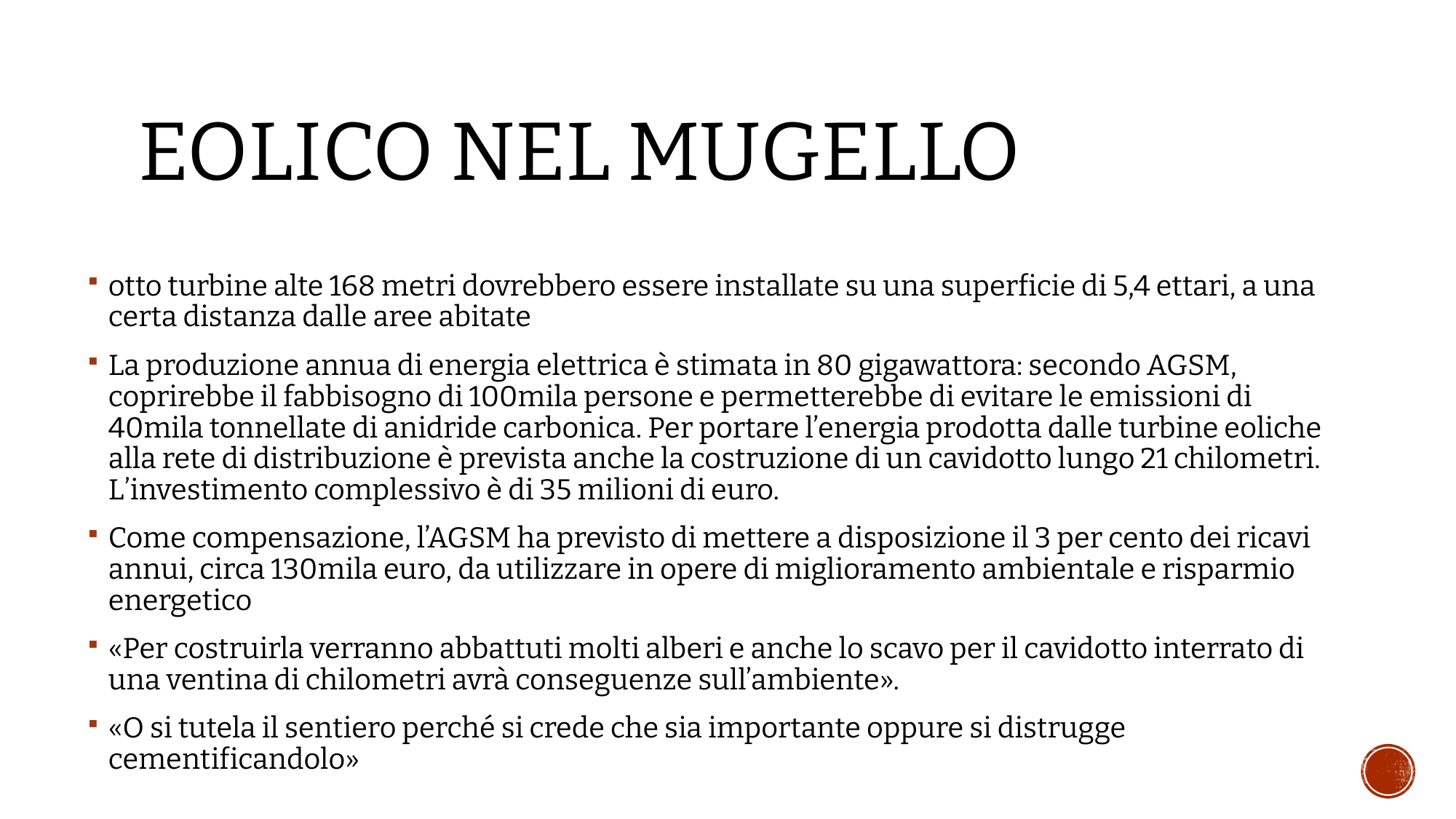

# Eolico nel Mugello
otto turbine alte 168 metri dovrebbero essere installate su una superficie di 5,4 ettari, a una certa distanza dalle aree abitate
La produzione annua di energia elettrica è stimata in 80 gigawattora: secondo AGSM, coprirebbe il fabbisogno di 100mila persone e permetterebbe di evitare le emissioni di 40mila tonnellate di anidride carbonica. Per portare l’energia prodotta dalle turbine eoliche alla rete di distribuzione è prevista anche la costruzione di un cavidotto lungo 21 chilometri. L’investimento complessivo è di 35 milioni di euro.
Come compensazione, l’AGSM ha previsto di mettere a disposizione il 3 per cento dei ricavi annui, circa 130mila euro, da utilizzare in opere di miglioramento ambientale e risparmio energetico
«Per costruirla verranno abbattuti molti alberi e anche lo scavo per il cavidotto interrato di una ventina di chilometri avrà conseguenze sull’ambiente».
«O si tutela il sentiero perché si crede che sia importante oppure si distrugge cementificandolo»